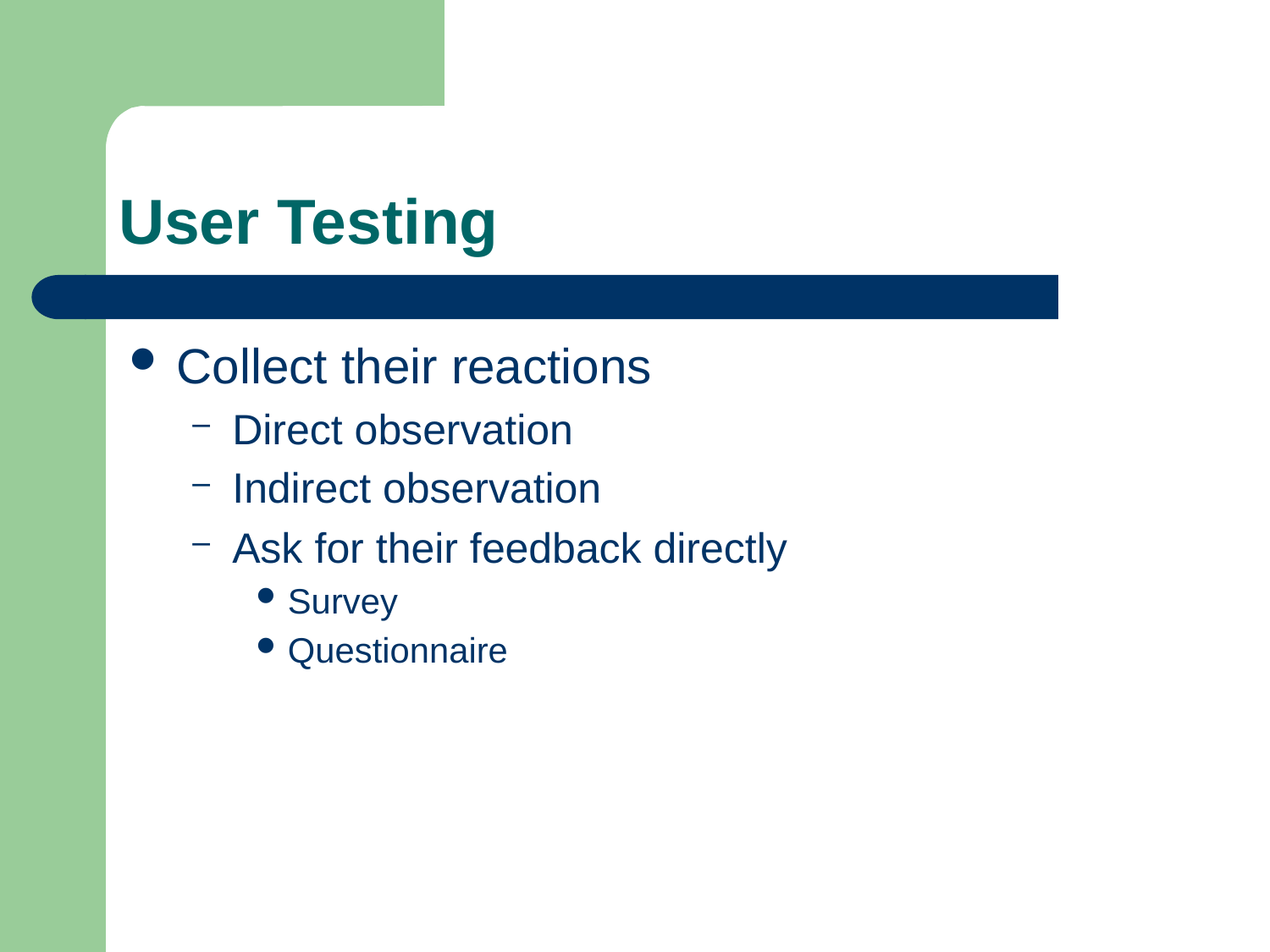

# User Testing
Collect their reactions
Direct observation
Indirect observation
Ask for their feedback directly
Survey
Questionnaire